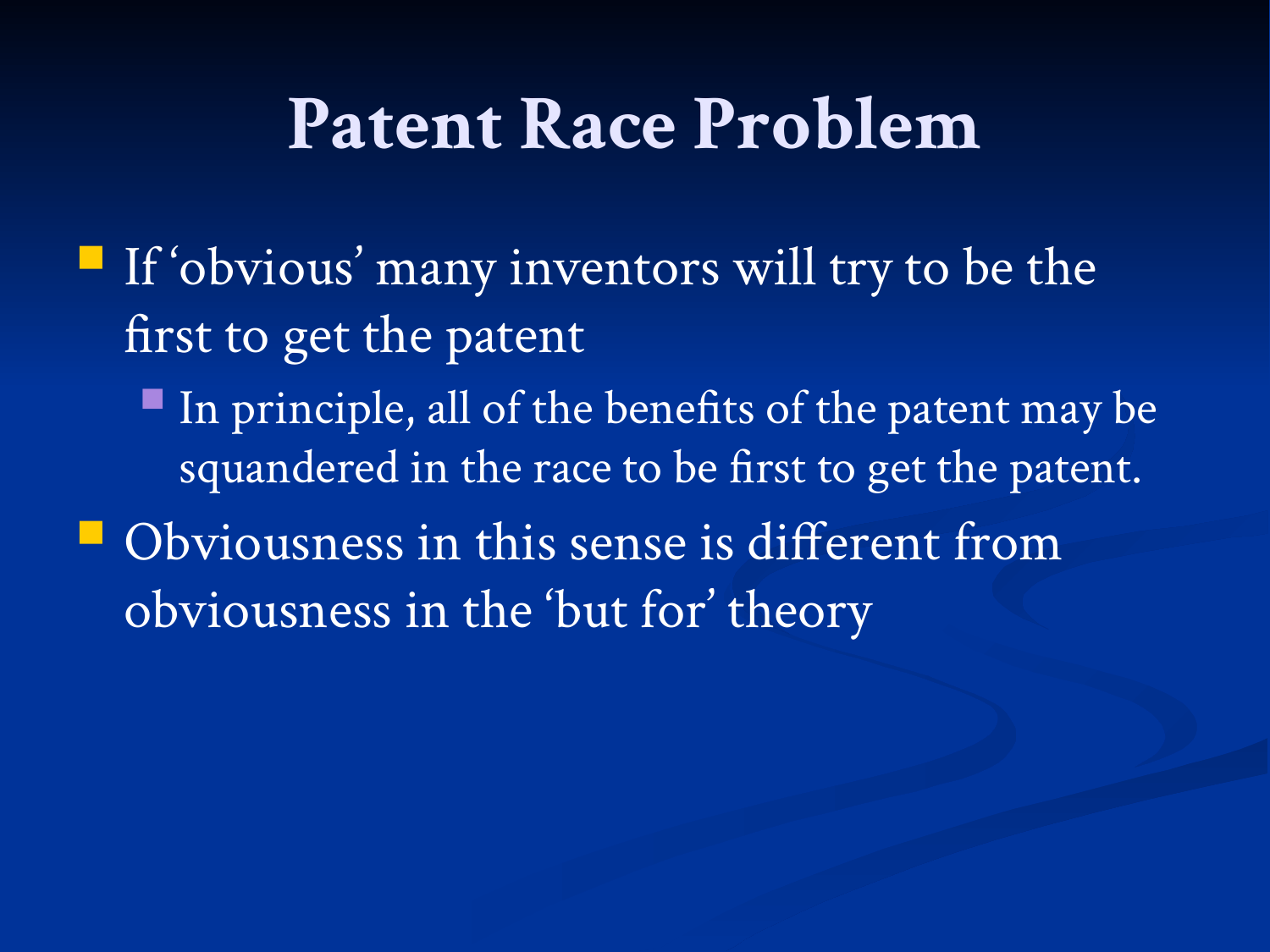

# Patent Race Problem
If ‘obvious’ many inventors will try to be the first to get the patent
In principle, all of the benefits of the patent may be squandered in the race to be first to get the patent.
Obviousness in this sense is different from obviousness in the ‘but for’ theory